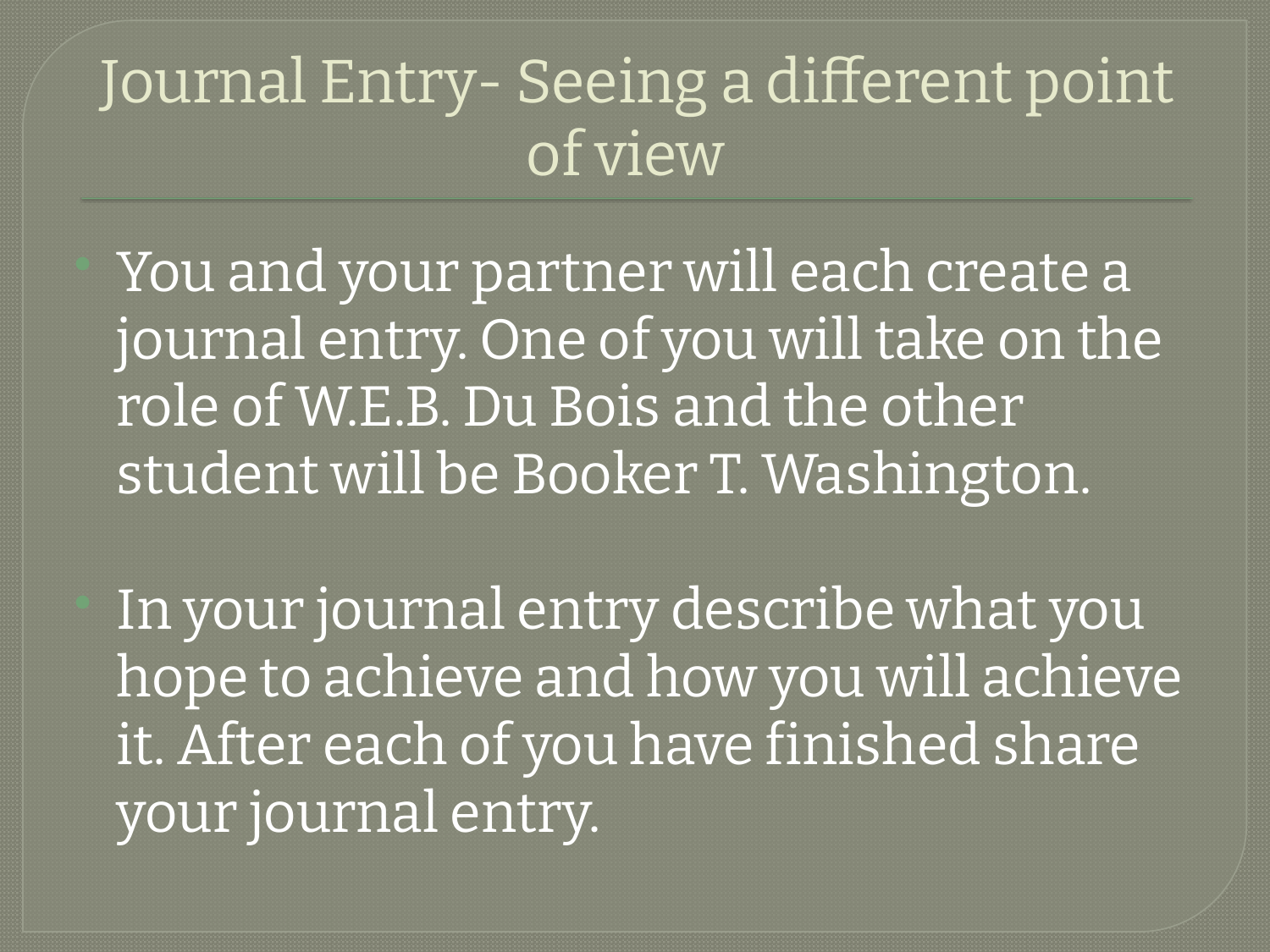

# Journal Entry- Seeing a different point of view
You and your partner will each create a journal entry. One of you will take on the role of W.E.B. Du Bois and the other student will be Booker T. Washington.

In your journal entry describe what you hope to achieve and how you will achieve it. After each of you have finished share your journal entry.